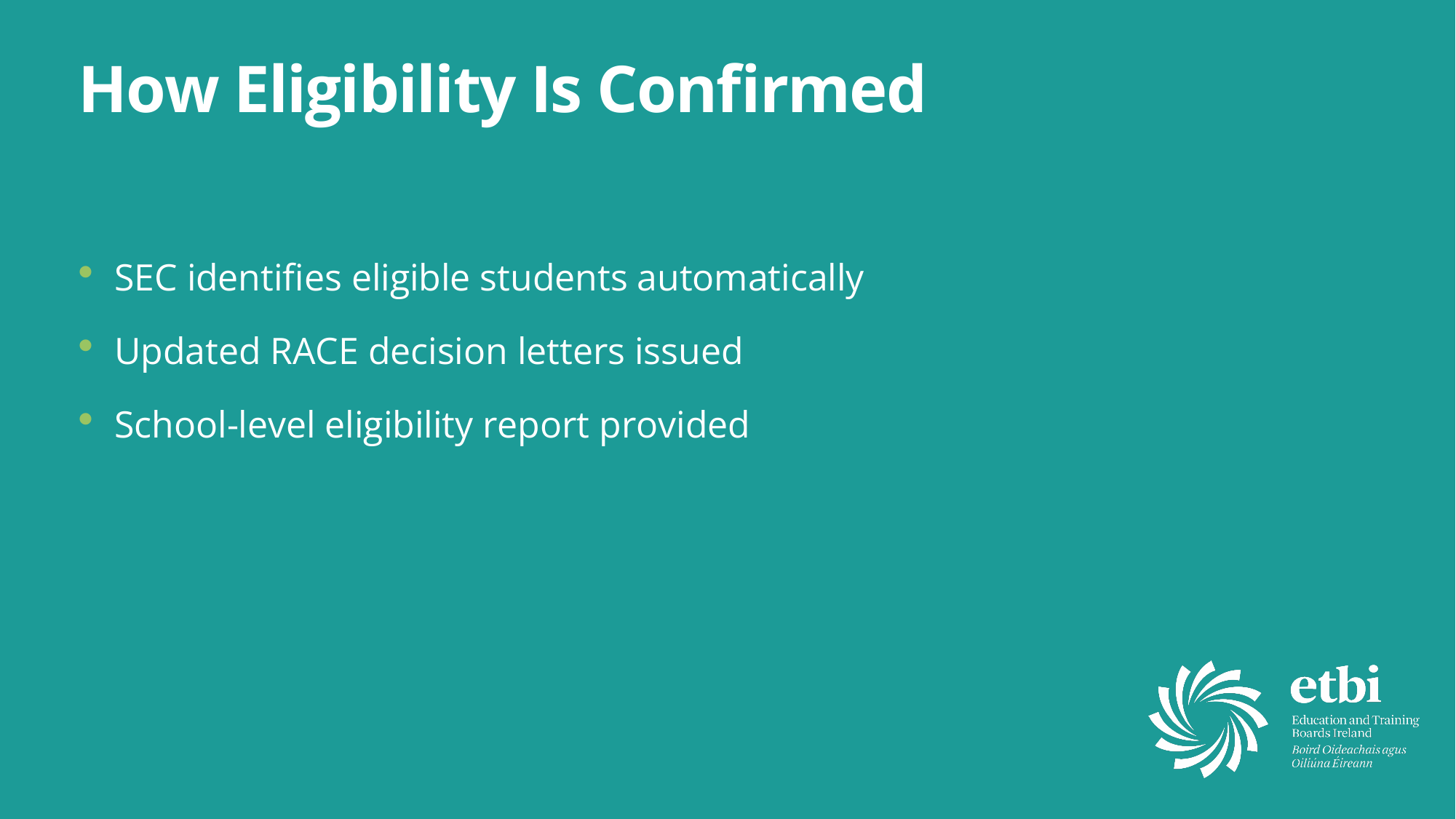

# How Eligibility Is Confirmed
SEC identifies eligible students automatically
Updated RACE decision letters issued
School-level eligibility report provided